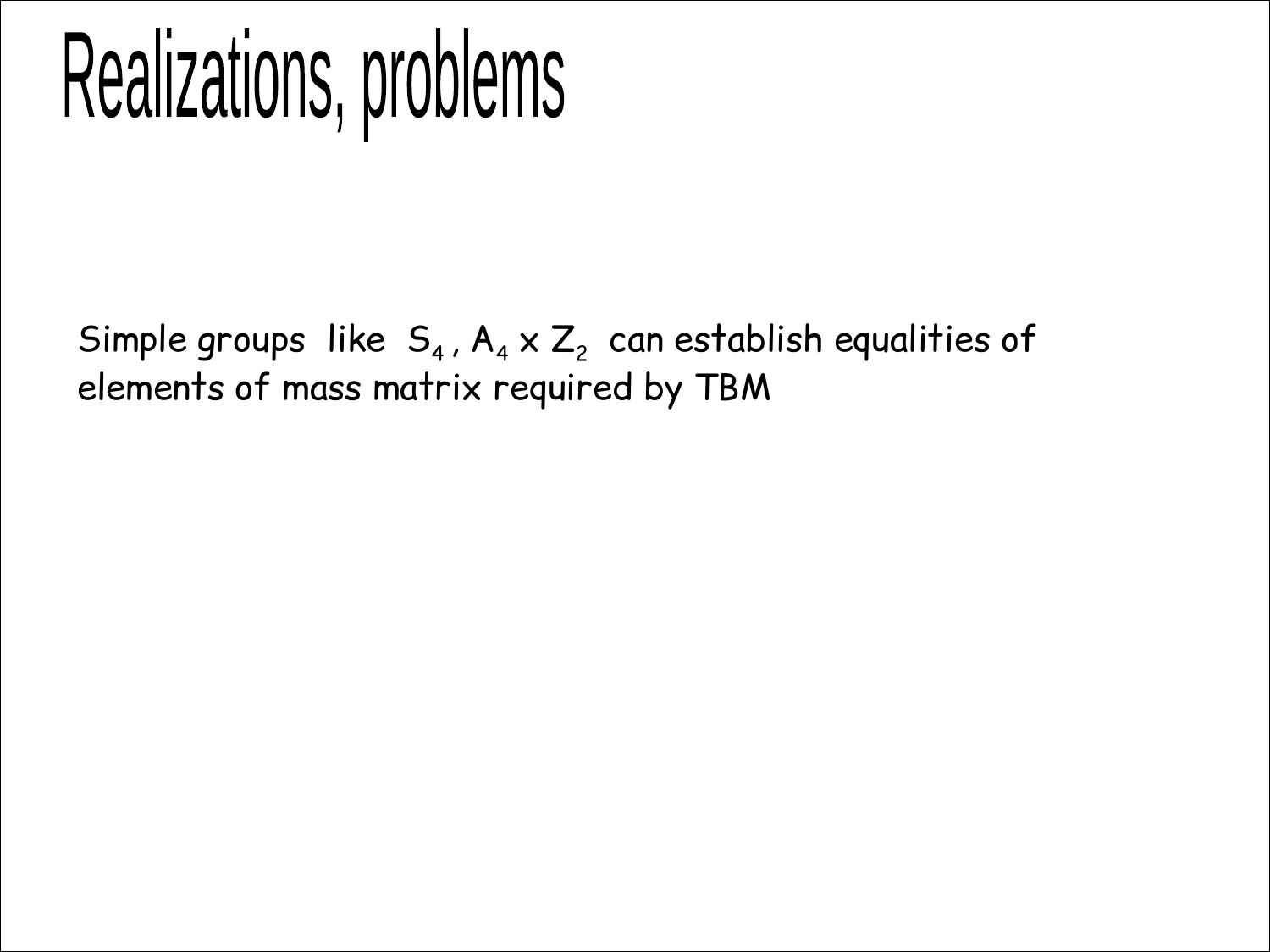

Realizations, problems

Simple groups  like  S4 , A4 x Z2  can establish equalities of elements of mass matrix required by TBM